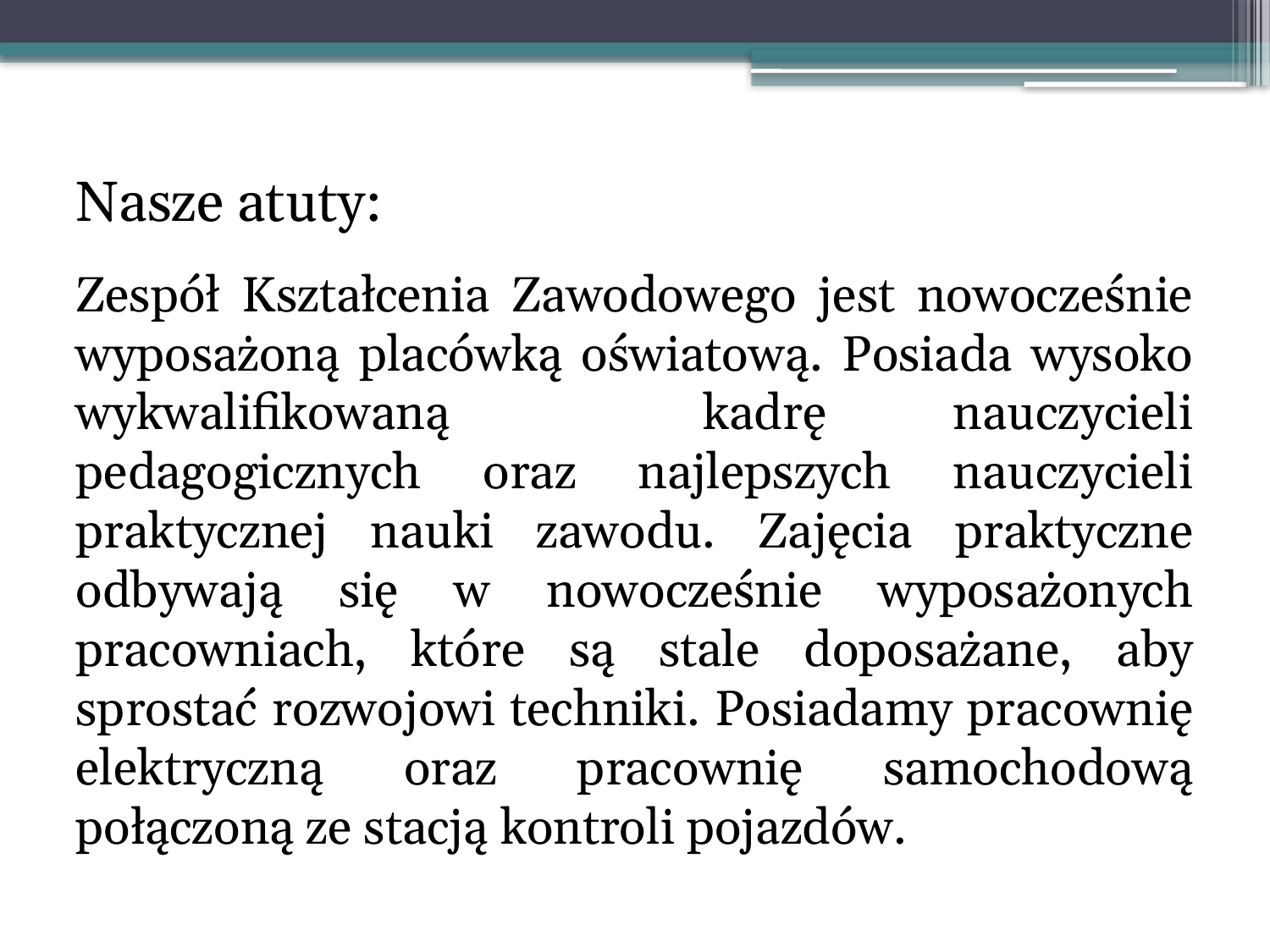

# Nasze atuty:
Zespół Kształcenia Zawodowego jest nowocześnie wyposażoną placówką oświatową. Posiada wysoko wykwalifikowaną  kadrę nauczycieli pedagogicznych oraz najlepszych nauczycieli praktycznej nauki zawodu. Zajęcia praktyczne odbywają się w nowocześnie wyposażonych pracowniach, które są stale doposażane, aby sprostać rozwojowi techniki. Posiadamy pracownię elektryczną oraz pracownię samochodową połączoną ze stacją kontroli pojazdów.